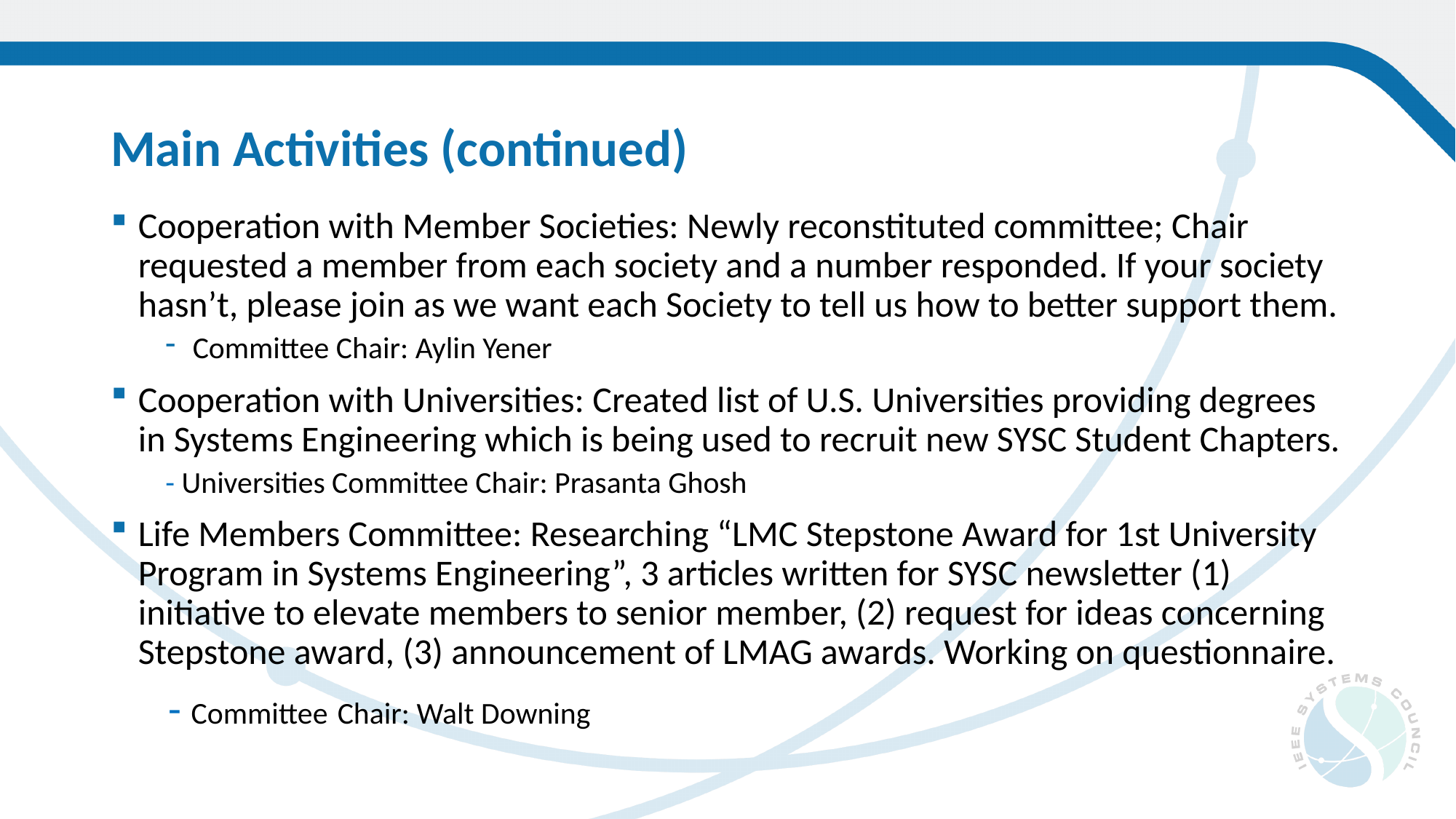

# Main Activities (continued)
Cooperation with Member Societies: Newly reconstituted committee; Chair requested a member from each society and a number responded. If your society hasn’t, please join as we want each Society to tell us how to better support them.
Committee Chair: Aylin Yener
Cooperation with Universities: Created list of U.S. Universities providing degrees in Systems Engineering which is being used to recruit new SYSC Student Chapters.
- Universities Committee Chair: Prasanta Ghosh
Life Members Committee: Researching “LMC Stepstone Award for 1st University Program in Systems Engineering”, 3 articles written for SYSC newsletter (1) initiative to elevate members to senior member, (2) request for ideas concerning Stepstone award, (3) announcement of LMAG awards. Working on questionnaire.
      - Committee Chair: Walt Downing